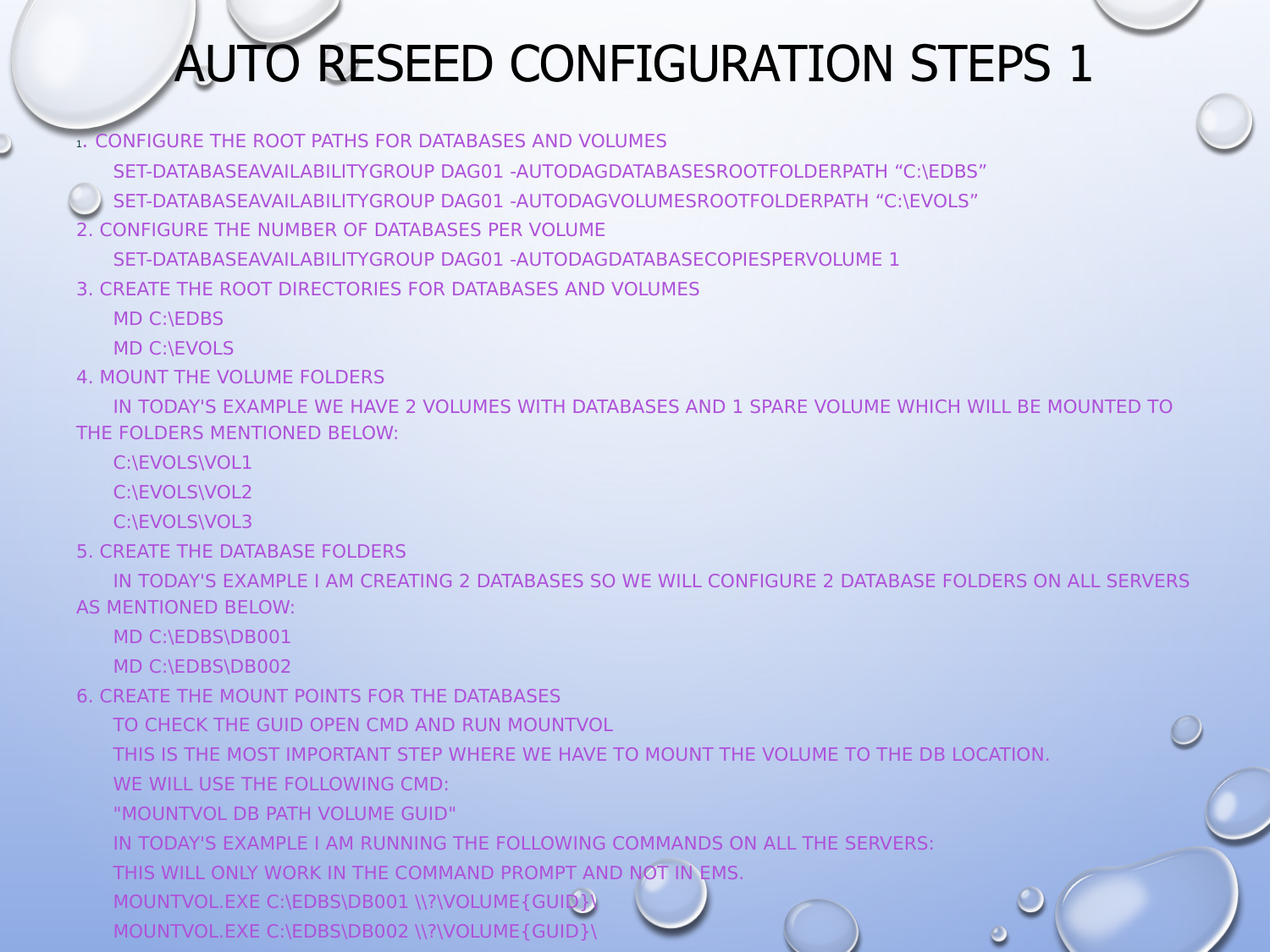

# Auto Reseed Configuration Steps 1
1. Configure the root paths for databases and volumes
   	Set-DatabaseAvailabilityGroup DAG01 -AutoDagDatabasesRootFolderPath “C:\EDBs”
   	Set-DatabaseAvailabilityGroup DAG01 -AutoDagVolumesRootFolderPath “C:\EVols”
2. Configure the number of databases per volume
	Set-DatabaseAvailabilityGroup DAG01 -AutoDagDatabaseCopiesPerVolume 1
3. Create the root directories for databases and volumes
	md C:\EDBs
	md C:\EVols
4. Mount the volume folders
	In today's example we have 2 volumes with databases and 1 spare volume which will be mounted to the folders mentioned below:
	C:\EVols\Vol1
	C:\EVols\Vol2
	C:\EVols\Vol3
5. Create the database folders
	In today's example I am creating 2 databases so we will configure 2 database folders on all servers as mentioned below:
     	md c:\EDBs\db001
     	md c:\EDBs\db002
6. Create the mount points for the databases
	To check the guid open cmd and run mountvol
	This is the most important step where we have to mount the volume to the dB location.
	We will use the following cmd:
		"Mountvol dB path Volume guid"
	In today's example I am running the following commands on all the servers:
	This will only work in the command prompt and not in EMS.
    	Mountvol.exe c:\EDBs\db001 \\?\Volume{GUID}\
    	Mountvol.exe c:\EDBs\db002 \\?\Volume{GUID}\